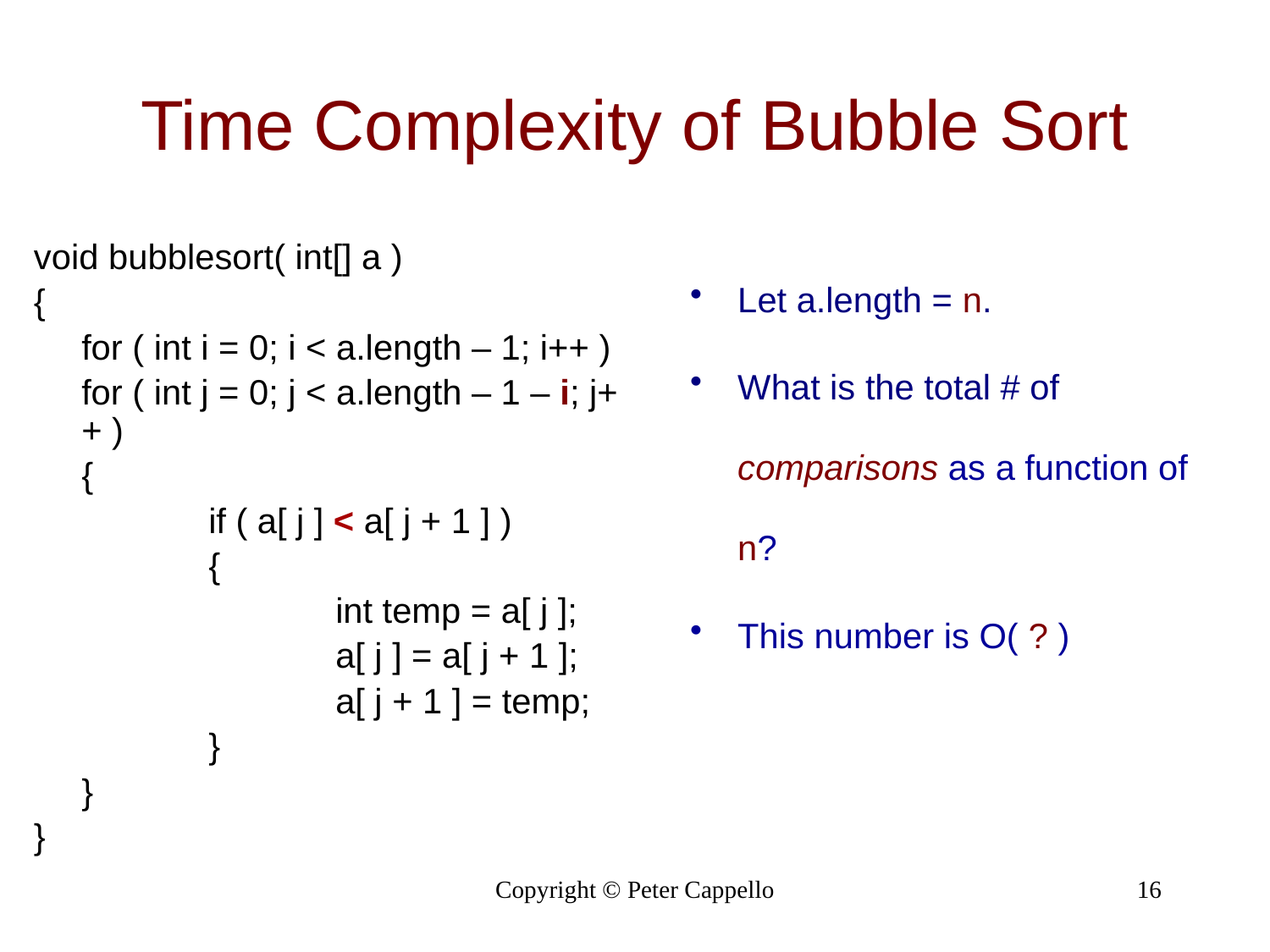

# Time Complexity of Bubble Sort
void bubblesort( int[] a )
{
	for ( int i = 0; i < a.length – 1; i++ )
	for ( int j = 0; j < a.length – 1 – i; j++ )
	{
		if ( a[ j ] < a[ j + 1 ] )
		{
			int temp = a[ j ];
			a[ j ] = a[ j + 1 ];
			a[ j + 1 ] = temp;
		}
	}
}
Let a.length = n.
What is the total # of comparisons as a function of n?
This number is O( ? )
Copyright © Peter Cappello
16